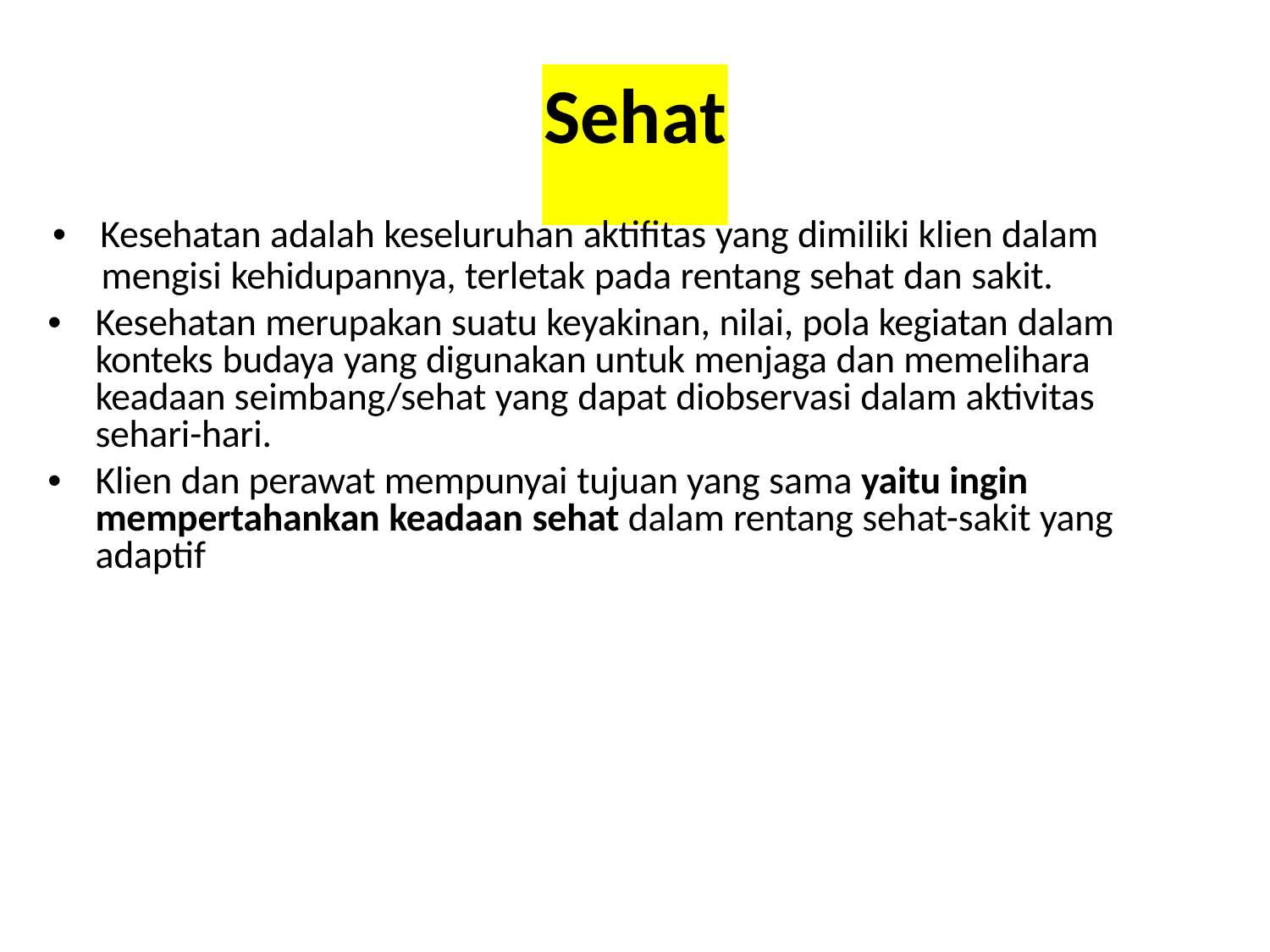

# Sehat
•	Kesehatan adalah keseluruhan aktifitas yang dimiliki klien dalam
mengisi kehidupannya, terletak pada rentang sehat dan sakit.
•	Kesehatan merupakan suatu keyakinan, nilai, pola kegiatan dalam  konteks budaya yang digunakan untuk menjaga dan memelihara  keadaan seimbang/sehat yang dapat diobservasi dalam aktivitas  sehari-hari.
•	Klien dan perawat mempunyai tujuan yang sama yaitu ingin  mempertahankan keadaan sehat dalam rentang sehat-sakit yang  adaptif